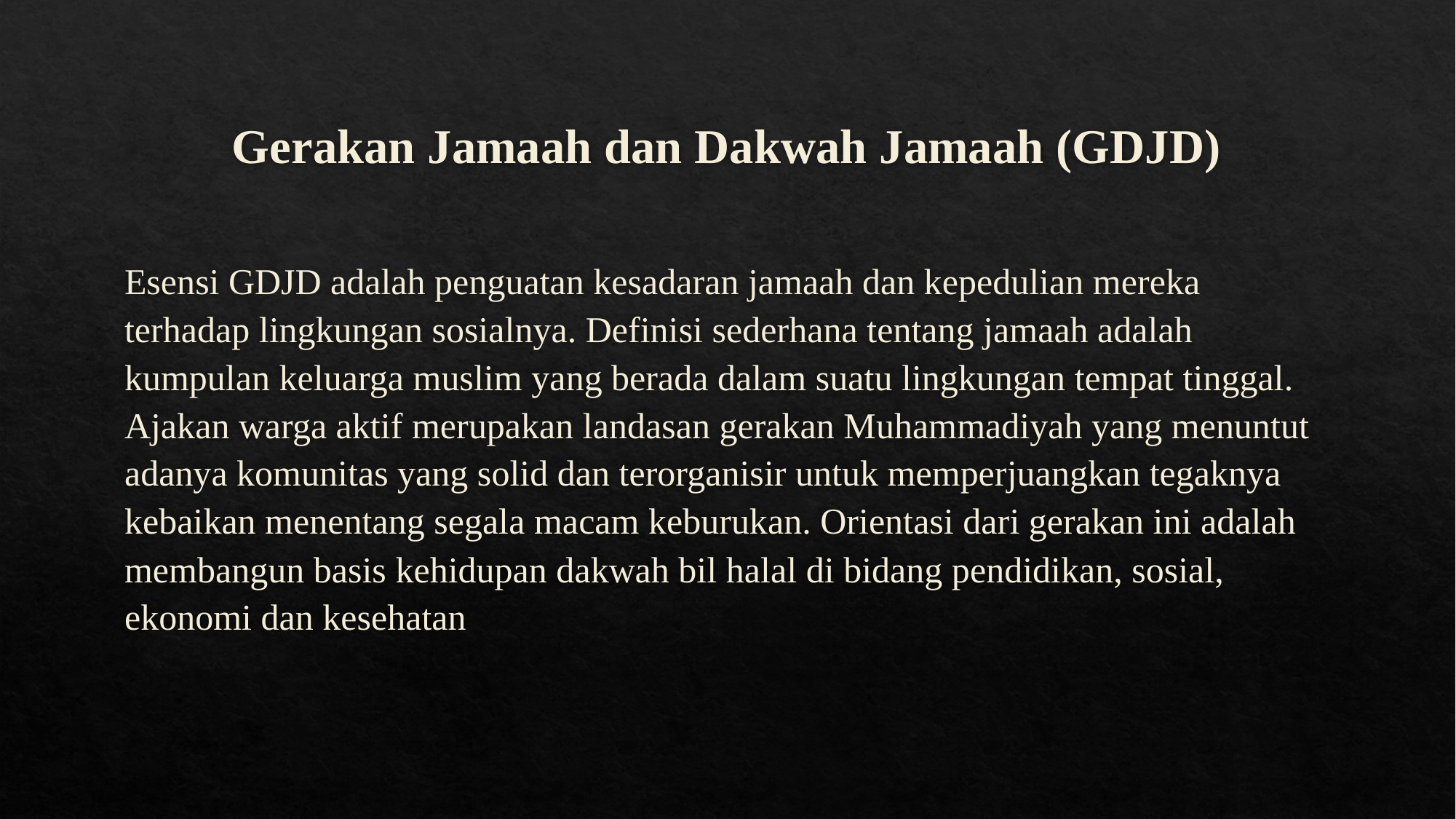

# Gerakan Jamaah dan Dakwah Jamaah (GDJD)
Esensi GDJD adalah penguatan kesadaran jamaah dan kepedulian mereka terhadap lingkungan sosialnya. Definisi sederhana tentang jamaah adalah kumpulan keluarga muslim yang berada dalam suatu lingkungan tempat tinggal. Ajakan warga aktif merupakan landasan gerakan Muhammadiyah yang menuntut adanya komunitas yang solid dan terorganisir untuk memperjuangkan tegaknya kebaikan menentang segala macam keburukan. Orientasi dari gerakan ini adalah membangun basis kehidupan dakwah bil halal di bidang pendidikan, sosial, ekonomi dan kesehatan